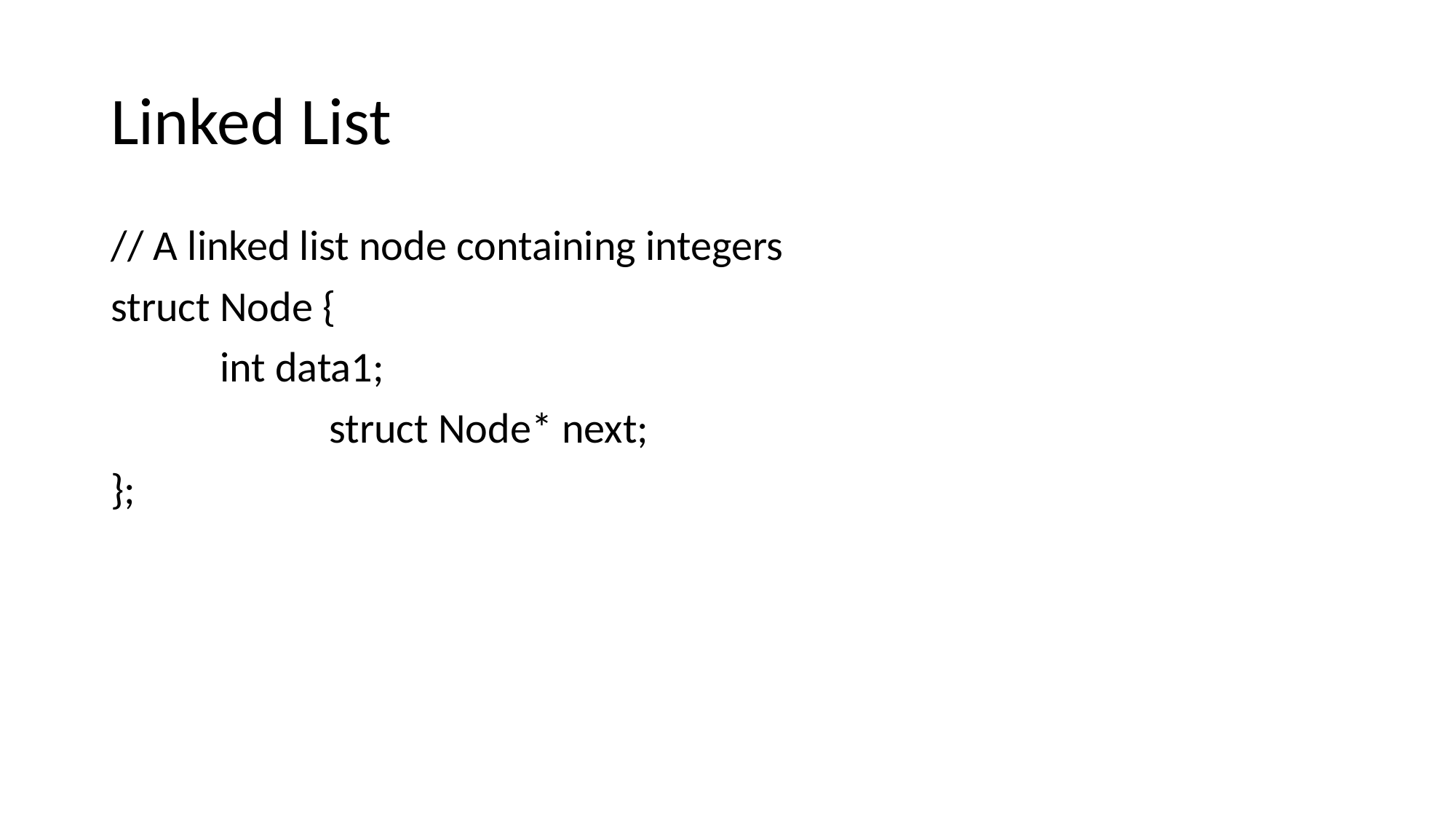

# Linked List
// A linked list node containing integers
struct Node {
	int data1;
		struct Node* next;
};